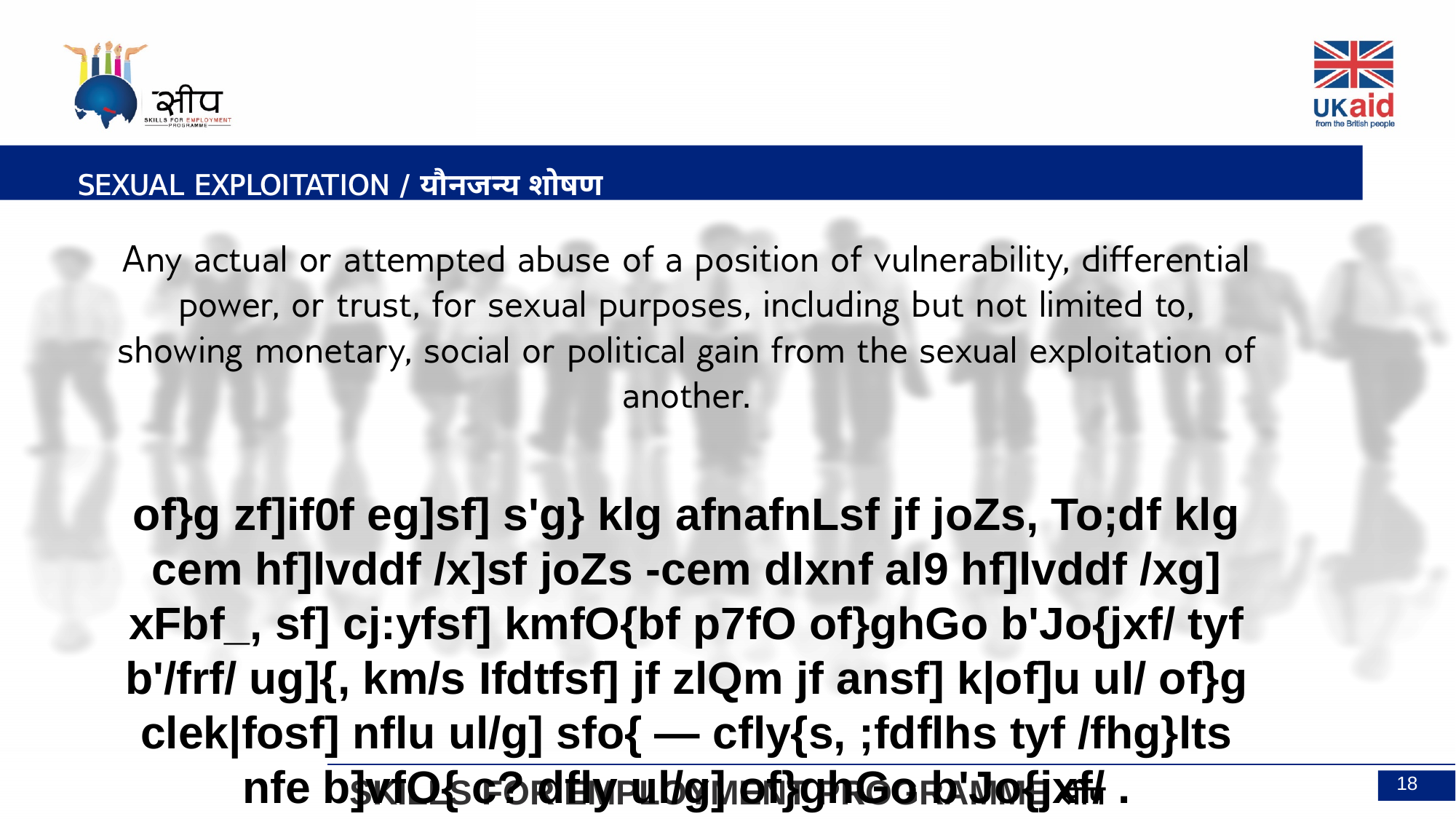

SEXUAL EXPLOITATION / यौनजन्य शोषण
Any actual or attempted abuse of a position of vulnerability, differential power, or trust, for sexual purposes, including but not limited to, showing monetary, social or political gain from the sexual exploitation of another.

of}g zf]if0f eg]sf] s'g} klg afnafnLsf jf joZs, To;df klg cem hf]lvddf /x]sf joZs -cem dlxnf al9 hf]lvddf /xg] xFbf_, sf] cj:yfsf] kmfO{bf p7fO of}ghGo b'Jo{jxf/ tyf b'/frf/ ug]{, km/s Ifdtfsf] jf zlQm jf ansf] k|of]u ul/ of}g clek|fosf] nflu ul/g] sfo{ — cfly{s, ;fdflhs tyf /fhg}lts nfe b]vfO{ c? dfly ul/g] of}ghGo b'Jo{jxf/ .